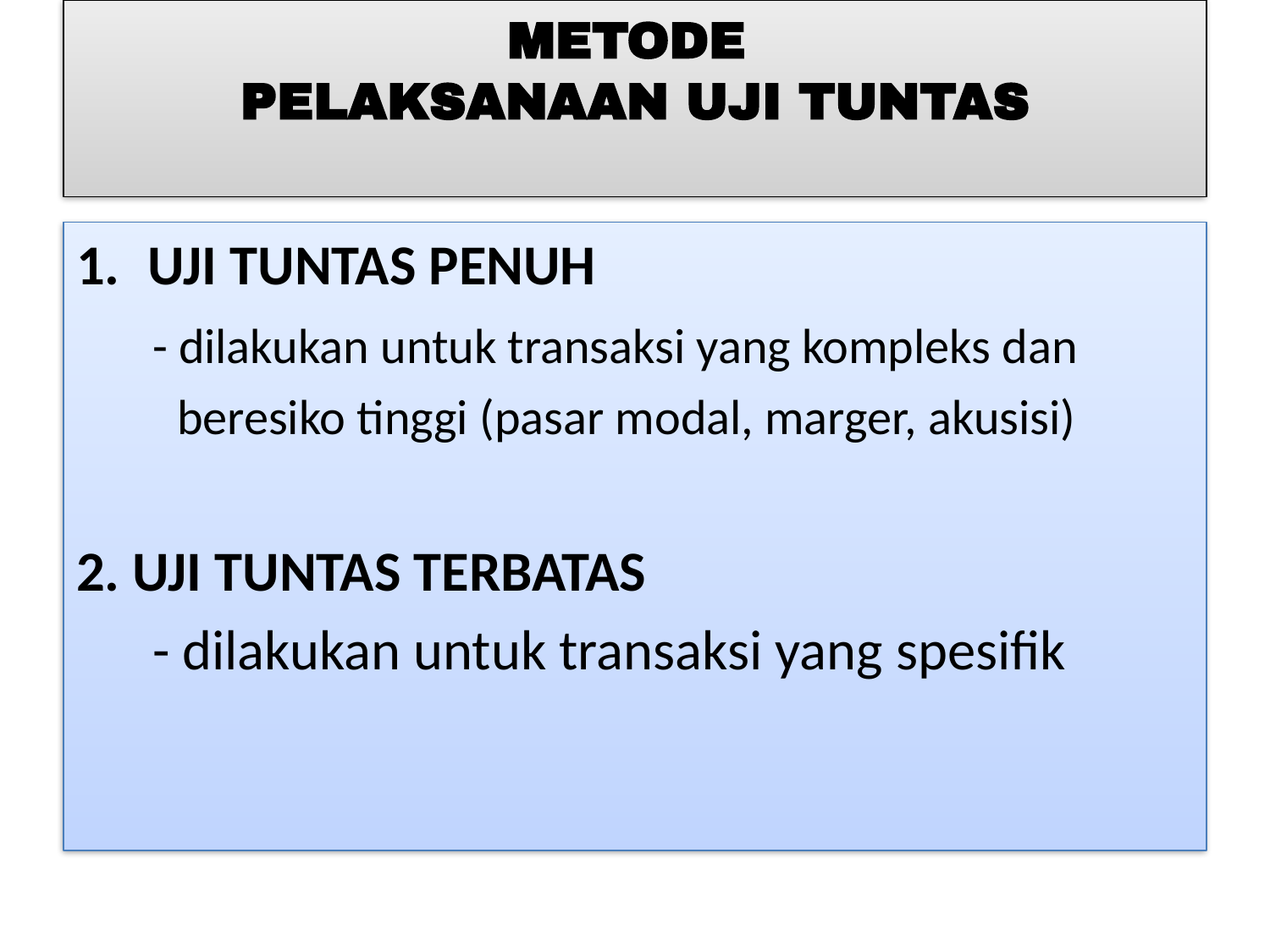

# METODE PELAKSANAAN UJI TUNTAS
UJI TUNTAS PENUH
      - dilakukan untuk transaksi yang kompleks dan
         beresiko tinggi (pasar modal, marger, akusisi)

2. UJI TUNTAS TERBATAS
      - dilakukan untuk transaksi yang spesifik